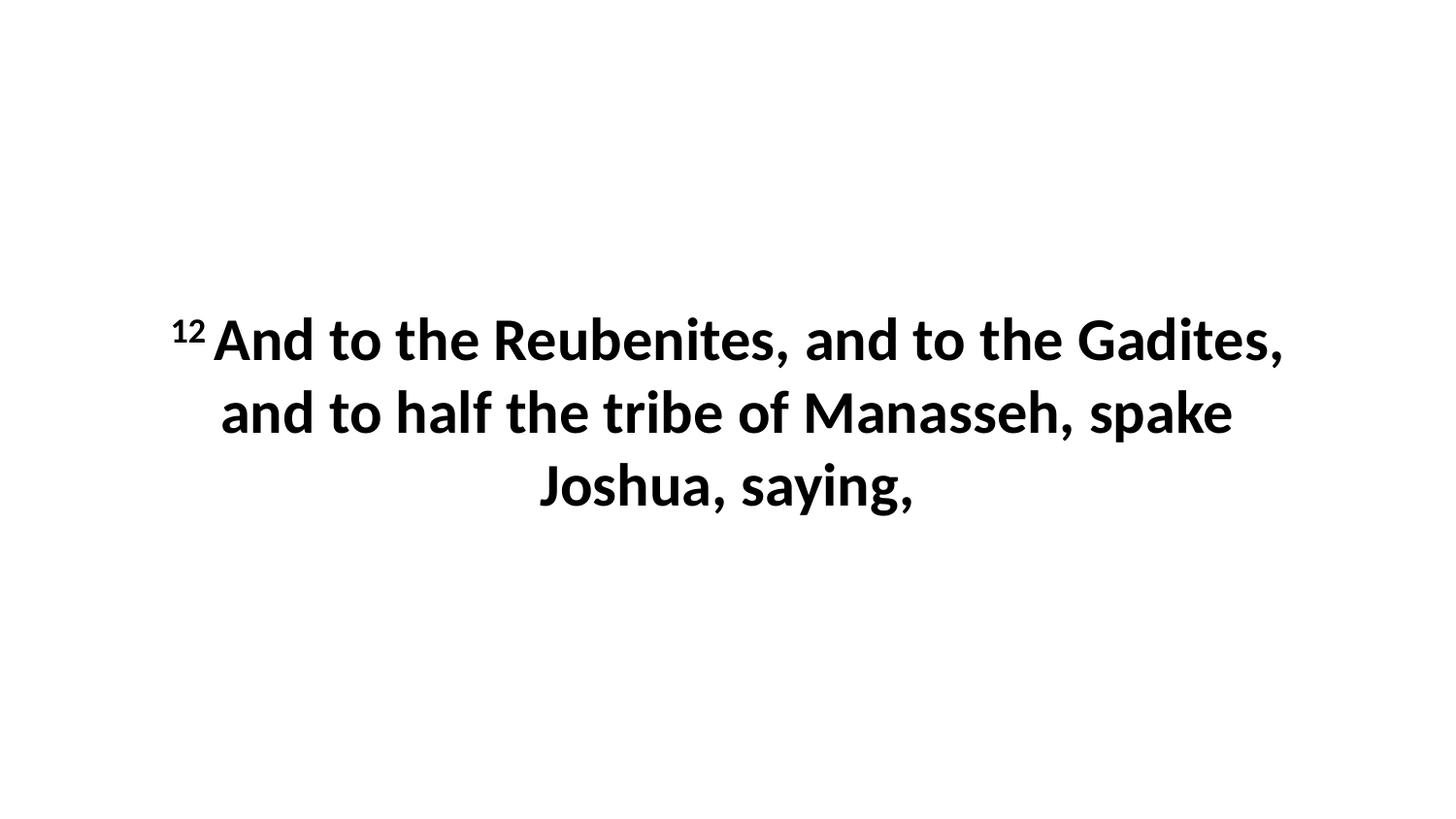

12 And to the Reubenites, and to the Gadites, and to half the tribe of Manasseh, spake Joshua, saying,